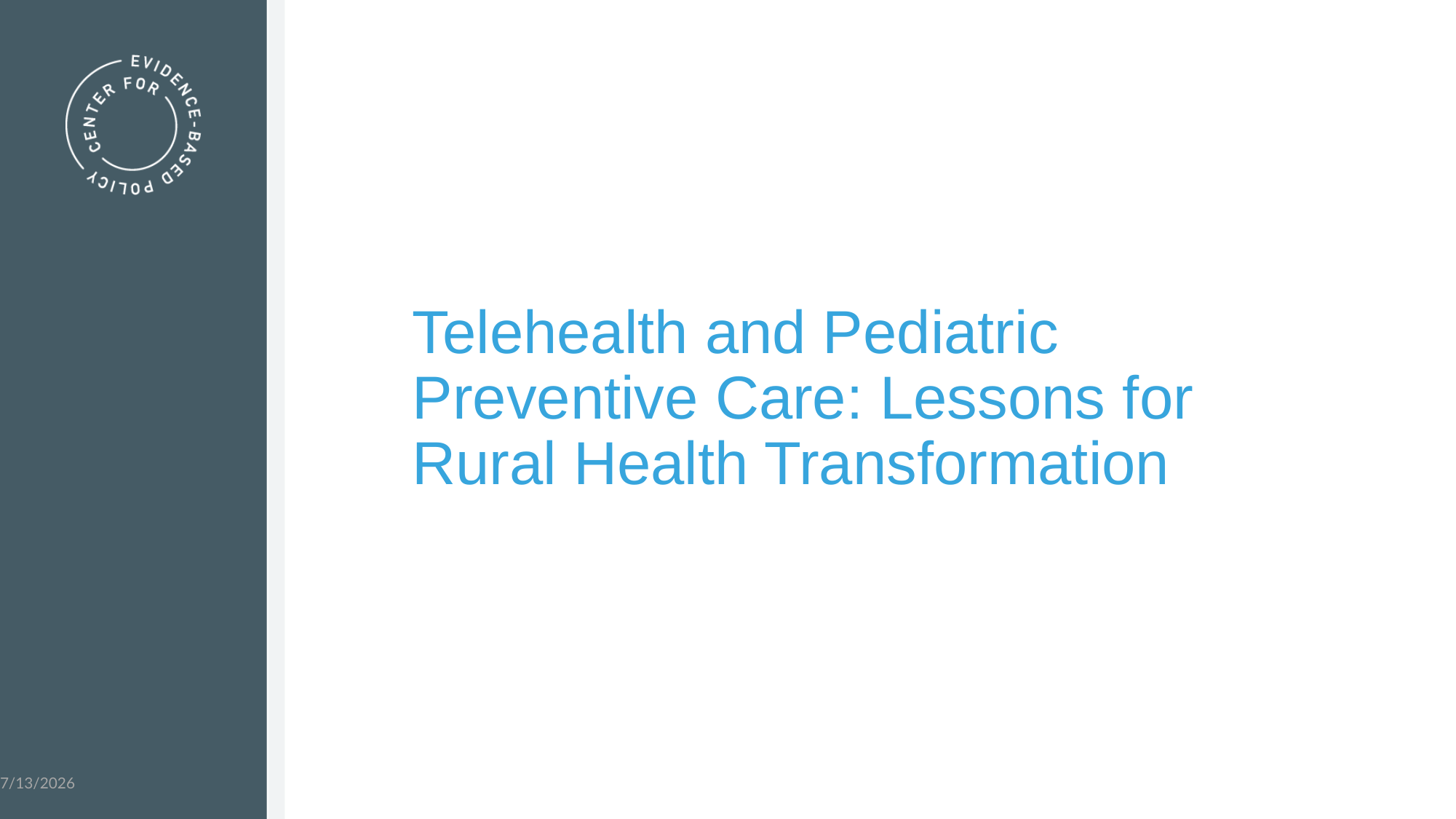

# Telehealth and Pediatric Preventive Care: Lessons for Rural Health Transformation
7/13/2026